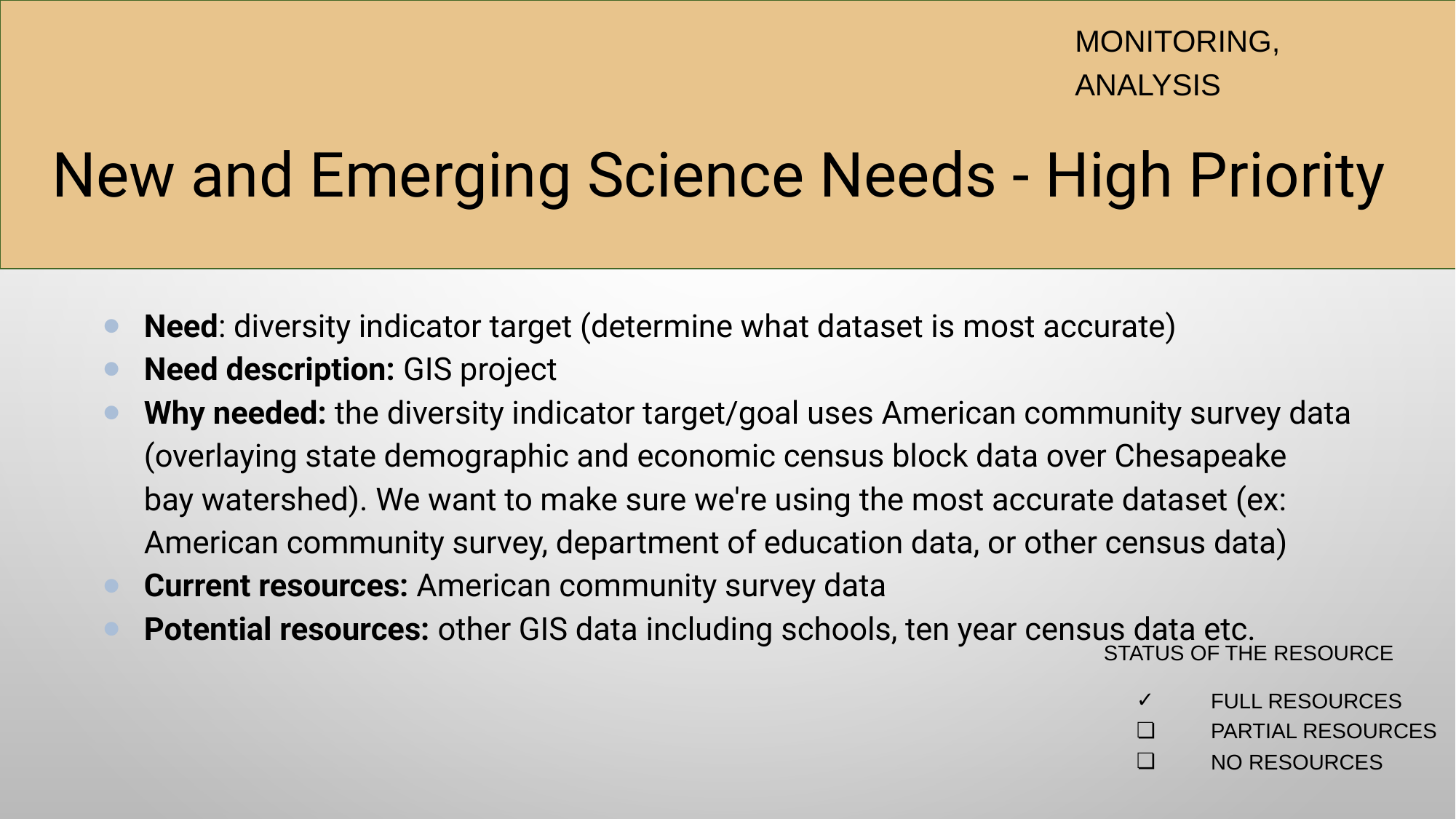

Monitoring, Analysis

New and Emerging Science Needs - High Priority
Need: diversity indicator target (determine what dataset is most accurate)
Need description: GIS project
Why needed: the diversity indicator target/goal uses American community survey data (overlaying state demographic and economic census block data over Chesapeake bay watershed). We want to make sure we're using the most accurate dataset (ex: American community survey, department of education data, or other census data)
Current resources: American community survey data
Potential resources: other GIS data including schools, ten year census data etc.

Status of the resource
Full resources
Partial resources
No resources